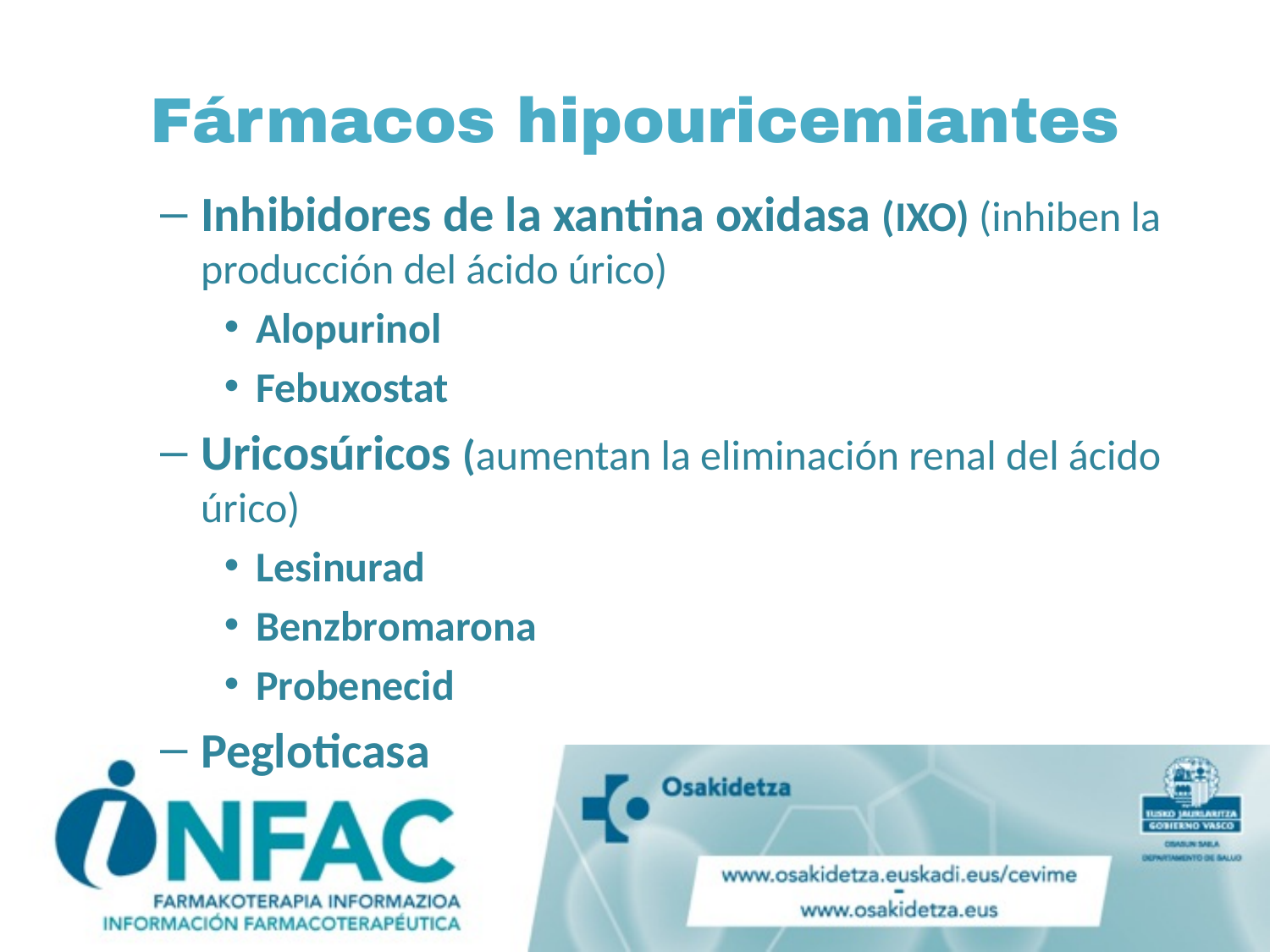

# Fármacos hipouricemiantes
Inhibidores de la xantina oxidasa (IXO) (inhiben la producción del ácido úrico)
Alopurinol
Febuxostat
Uricosúricos (aumentan la eliminación renal del ácido úrico)
Lesinurad
Benzbromarona
Probenecid
Pegloticasa